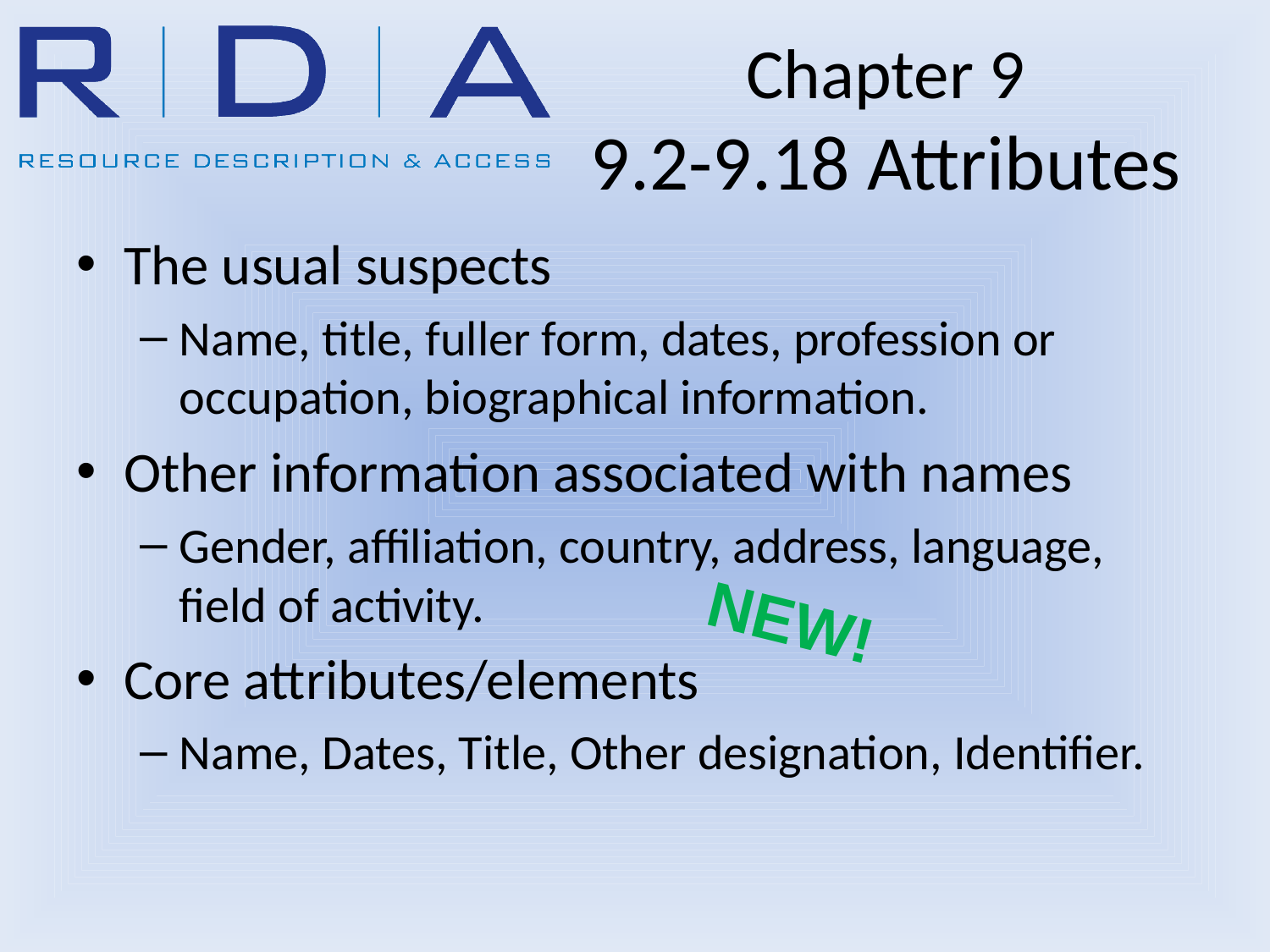

The usual suspects
Name, title, fuller form, dates, profession or occupation, biographical information.
Other information associated with names
Gender, affiliation, country, address, language, field of activity.
Core attributes/elements
Name, Dates, Title, Other designation, Identifier.

# Chapter 9 9.2-9.18 Attributes
NEW!